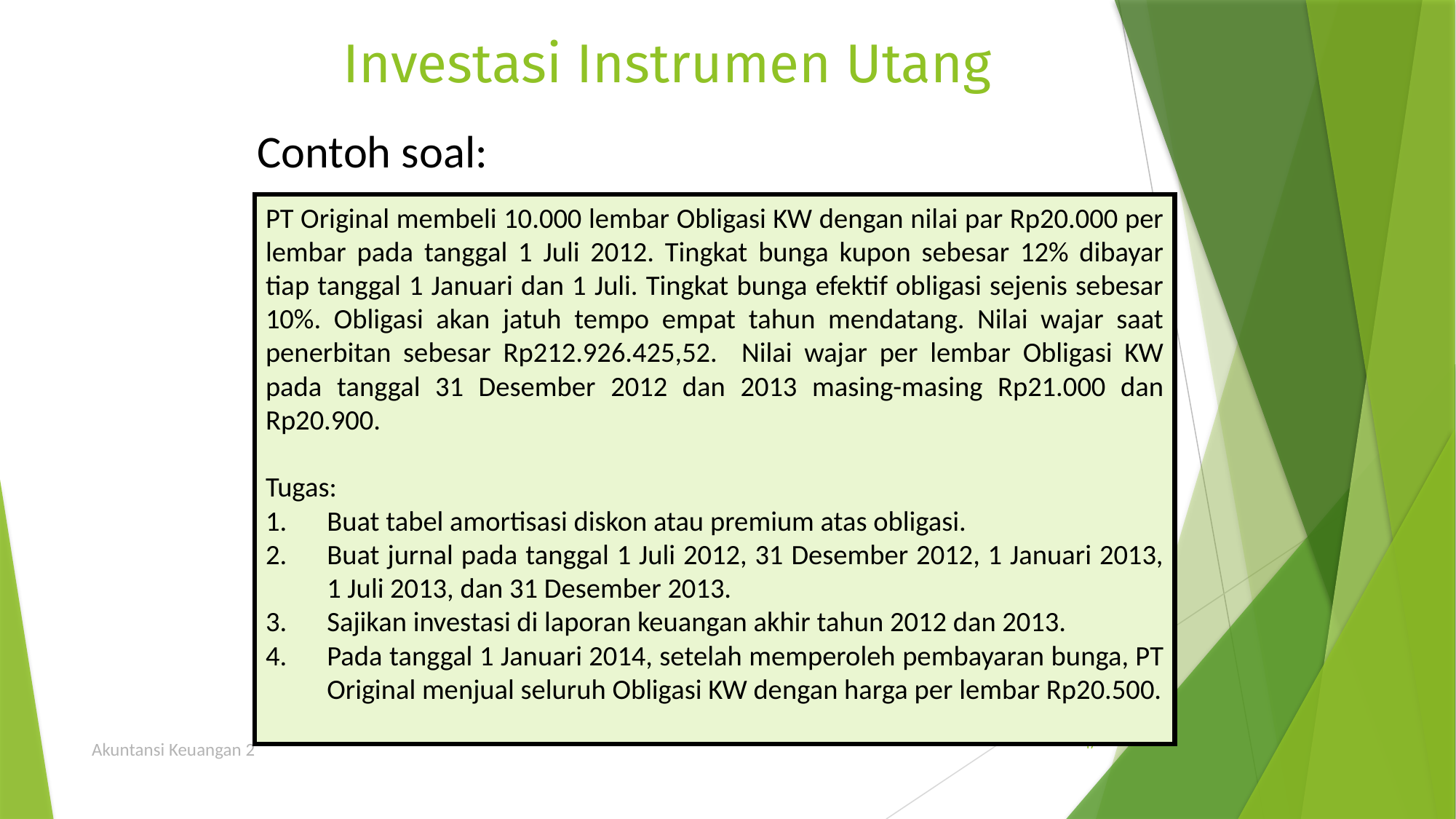

# Investasi Instrumen Utang
Contoh soal:
PT Original membeli 10.000 lembar Obligasi KW dengan nilai par Rp20.000 per lembar pada tanggal 1 Juli 2012. Tingkat bunga kupon sebesar 12% dibayar tiap tanggal 1 Januari dan 1 Juli. Tingkat bunga efektif obligasi sejenis sebesar 10%. Obligasi akan jatuh tempo empat tahun mendatang. Nilai wajar saat penerbitan sebesar Rp212.926.425,52.  Nilai wajar per lembar Obligasi KW pada tanggal 31 Desember 2012 dan 2013 masing-masing Rp21.000 dan Rp20.900.

Tugas:
Buat tabel amortisasi diskon atau premium atas obligasi.
Buat jurnal pada tanggal 1 Juli 2012, 31 Desember 2012, 1 Januari 2013, 1 Juli 2013, dan 31 Desember 2013.
Sajikan investasi di laporan keuangan akhir tahun 2012 dan 2013.
Pada tanggal 1 Januari 2014, setelah memperoleh pembayaran bunga, PT Original menjual seluruh Obligasi KW dengan harga per lembar Rp20.500.

Akuntansi Keuangan 2
17